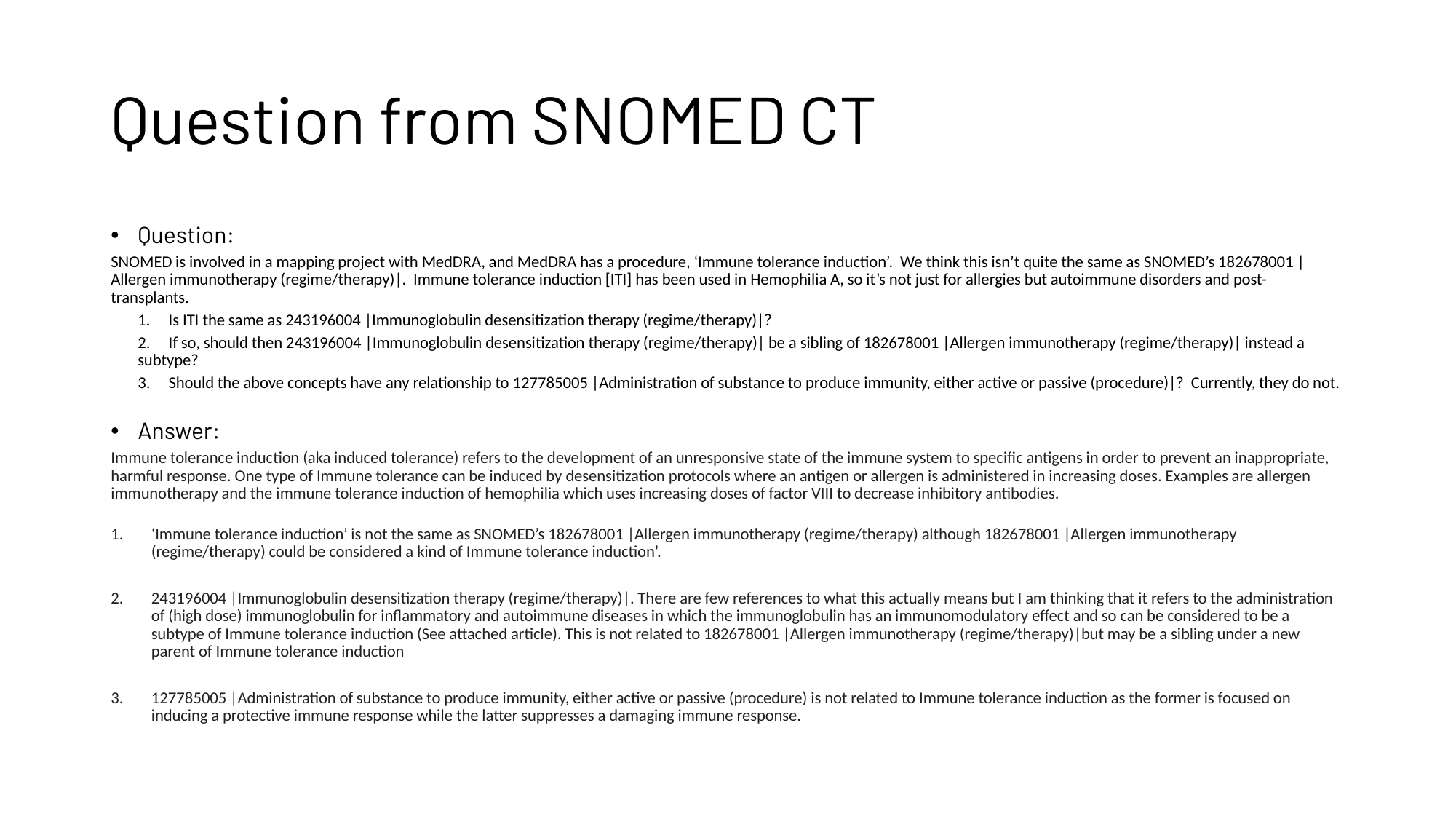

# Question from SNOMED CT
Question:
SNOMED is involved in a mapping project with MedDRA, and MedDRA has a procedure, ‘Immune tolerance induction’.  We think this isn’t quite the same as SNOMED’s 182678001 |Allergen immunotherapy (regime/therapy)|.  Immune tolerance induction [ITI] has been used in Hemophilia A, so it’s not just for allergies but autoimmune disorders and post-transplants.
1.     Is ITI the same as 243196004 |Immunoglobulin desensitization therapy (regime/therapy)|?
2.     If so, should then 243196004 |Immunoglobulin desensitization therapy (regime/therapy)| be a sibling of 182678001 |Allergen immunotherapy (regime/therapy)| instead a subtype?
3.     Should the above concepts have any relationship to 127785005 |Administration of substance to produce immunity, either active or passive (procedure)|?  Currently, they do not.

Answer:
Immune tolerance induction (aka induced tolerance) refers to the development of an unresponsive state of the immune system to specific antigens in order to prevent an inappropriate, harmful response. One type of Immune tolerance can be induced by desensitization protocols where an antigen or allergen is administered in increasing doses. Examples are allergen immunotherapy and the immune tolerance induction of hemophilia which uses increasing doses of factor VIII to decrease inhibitory antibodies.

‘Immune tolerance induction’ is not the same as SNOMED’s 182678001 |Allergen immunotherapy (regime/therapy) although 182678001 |Allergen immunotherapy (regime/therapy) could be considered a kind of Immune tolerance induction’.

243196004 |Immunoglobulin desensitization therapy (regime/therapy)|. There are few references to what this actually means but I am thinking that it refers to the administration of (high dose) immunoglobulin for inflammatory and autoimmune diseases in which the immunoglobulin has an immunomodulatory effect and so can be considered to be a subtype of Immune tolerance induction (See attached article). This is not related to 182678001 |Allergen immunotherapy (regime/therapy)|but may be a sibling under a new parent of Immune tolerance induction

127785005 |Administration of substance to produce immunity, either active or passive (procedure) is not related to Immune tolerance induction as the former is focused on inducing a protective immune response while the latter suppresses a damaging immune response.